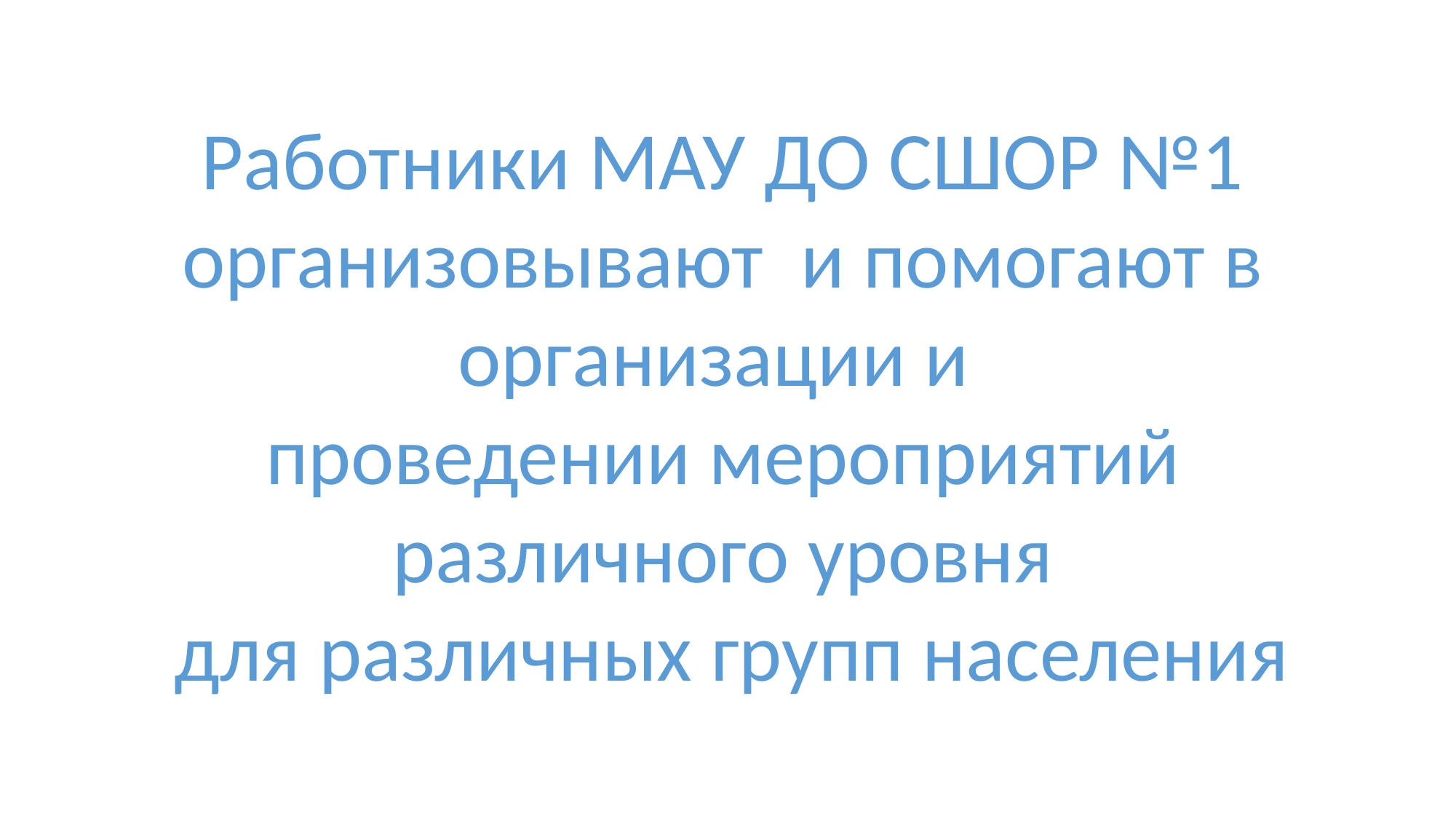

Работники МАУ ДО СШОР №1
организовывают  и помогают в организации и
проведении мероприятий различного уровня
 для различных групп населения